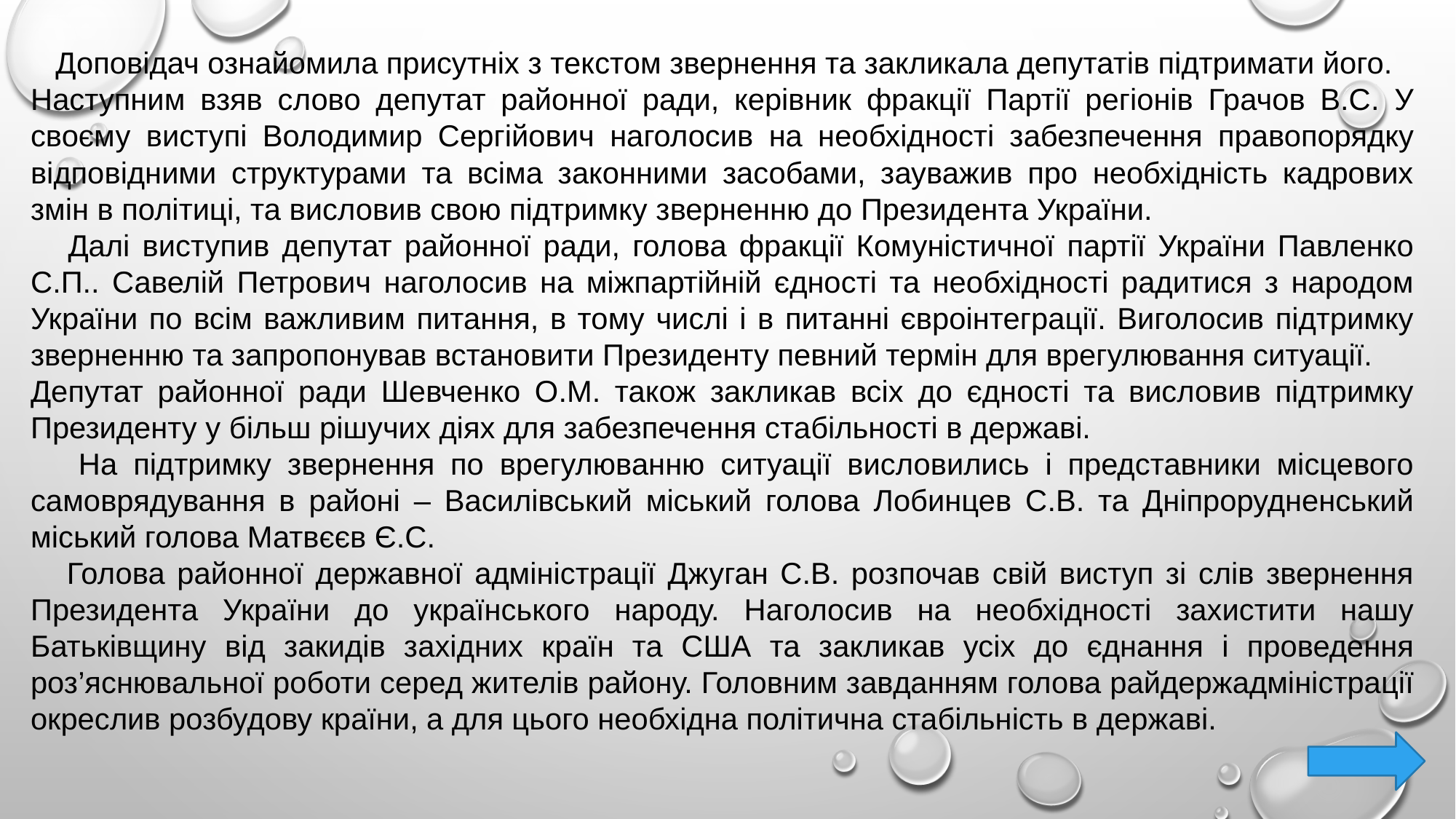

Доповідач ознайомила присутніх з текстом звернення та закликала депутатів підтримати його.
Наступним взяв слово депутат районної ради, керівник фракції Партії регіонів Грачов В.С. У своєму виступі Володимир Сергійович наголосив на необхідності забезпечення правопорядку відповідними структурами та всіма законними засобами, зауважив про необхідність кадрових змін в політиці, та висловив свою підтримку зверненню до Президента України.
   Далі виступив депутат районної ради, голова фракції Комуністичної партії України Павленко С.П.. Савелій Петрович наголосив на міжпартійній єдності та необхідності радитися з народом України по всім важливим питання, в тому числі і в питанні євроінтеграції. Виголосив підтримку зверненню та запропонував встановити Президенту певний термін для врегулювання ситуації.
Депутат районної ради Шевченко О.М. також закликав всіх до єдності та висловив підтримку Президенту у більш рішучих діях для забезпечення стабільності в державі.
   На підтримку звернення по врегулюванню ситуації висловились і представники місцевого самоврядування в районі – Василівський міський голова Лобинцев С.В. та Дніпрорудненський міський голова Матвєєв Є.С.
   Голова районної державної адміністрації Джуган С.В. розпочав свій виступ зі слів звернення Президента України до українського народу. Наголосив на необхідності захистити нашу Батьківщину від закидів західних країн та США та закликав усіх до єднання і проведення роз’яснювальної роботи серед жителів району. Головним завданням голова райдержадміністрації окреслив розбудову країни, а для цього необхідна політична стабільність в державі.